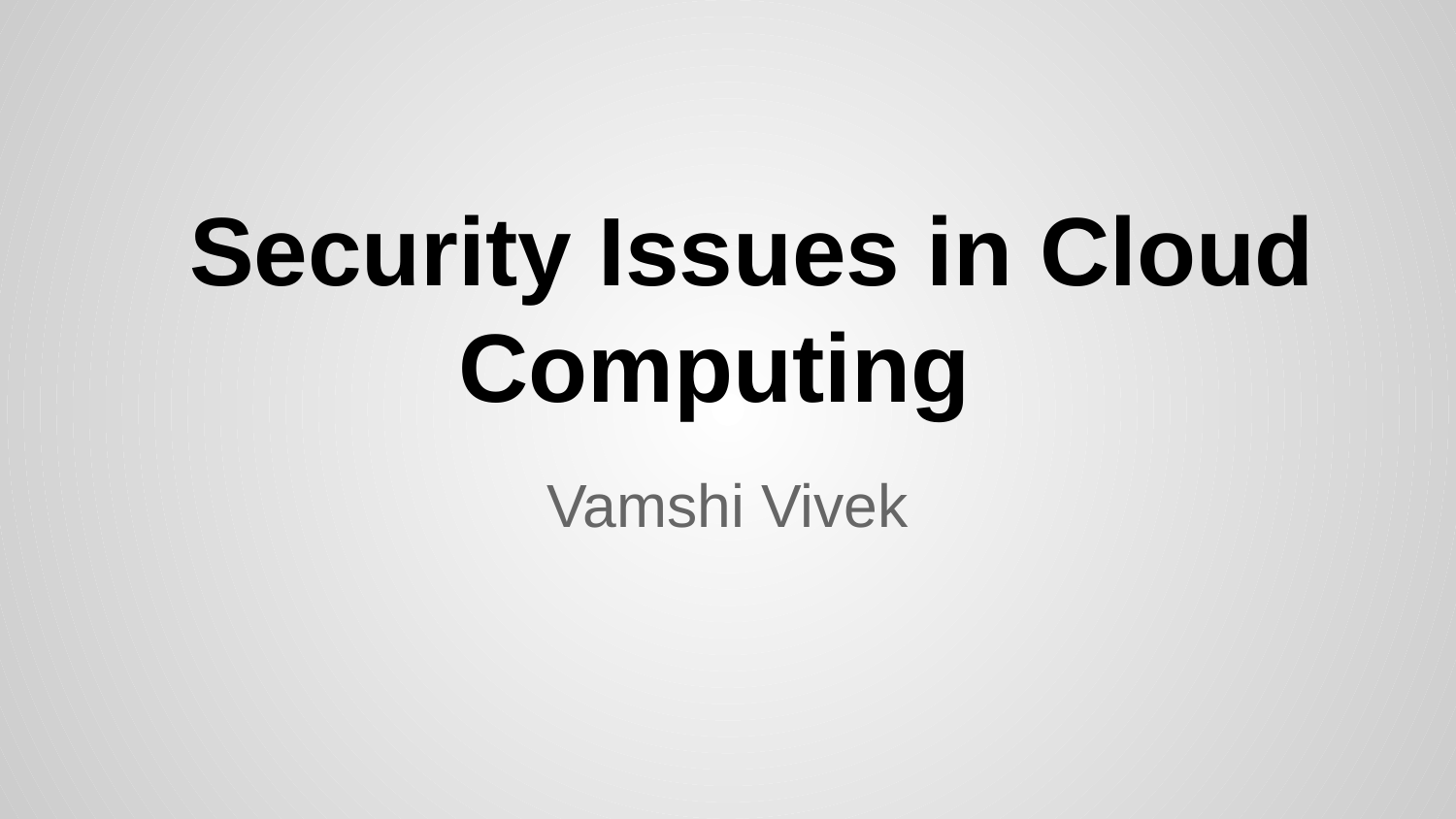

# Security Issues in Cloud Computing
Vamshi Vivek